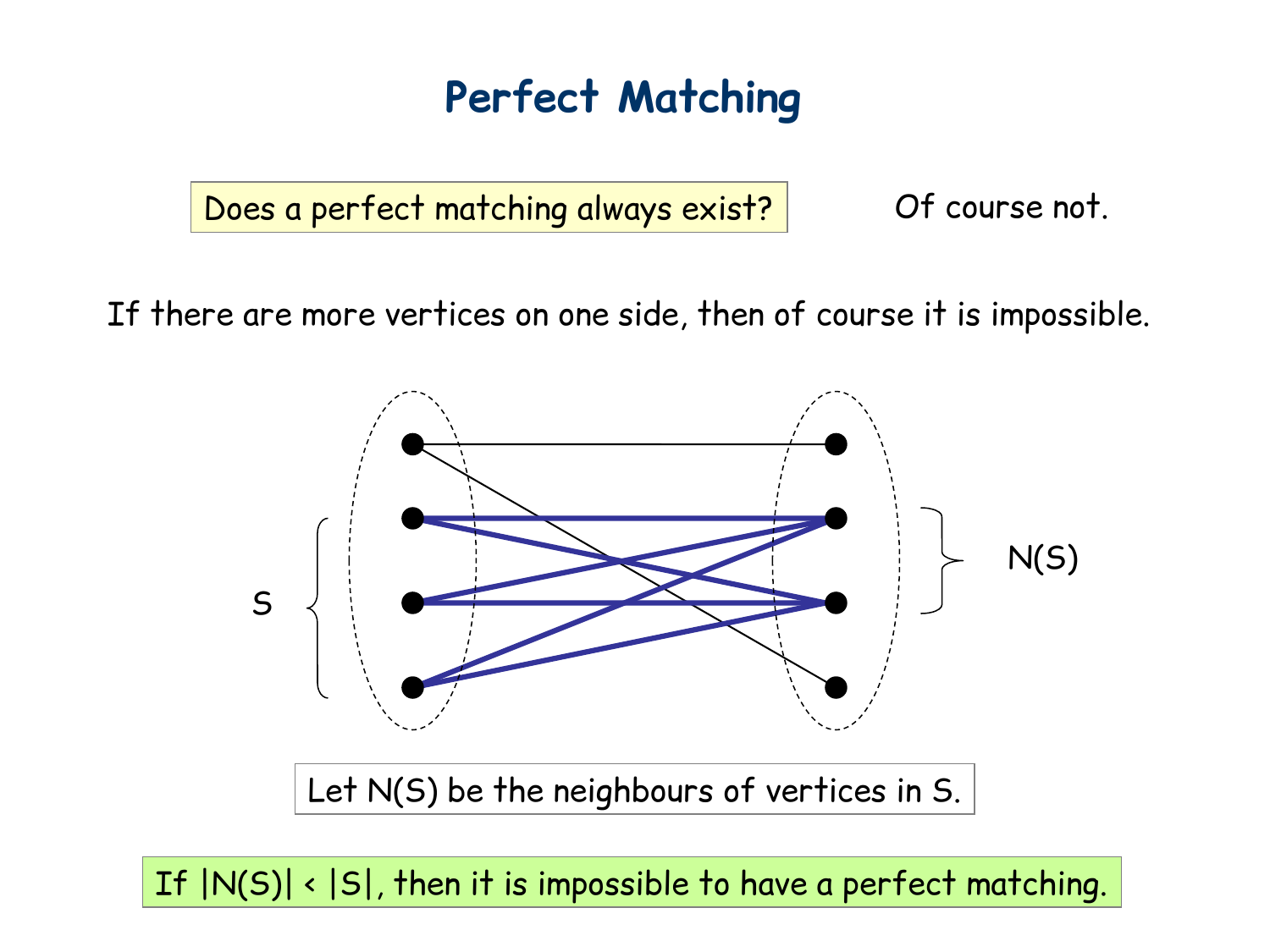

Perfect Matching
Of course not.
Does a perfect matching always exist?
If there are more vertices on one side, then of course it is impossible.

N(S)
S

Let N(S) be the neighbours of vertices in S.
If |N(S)| < |S|, then it is impossible to have a perfect matching.